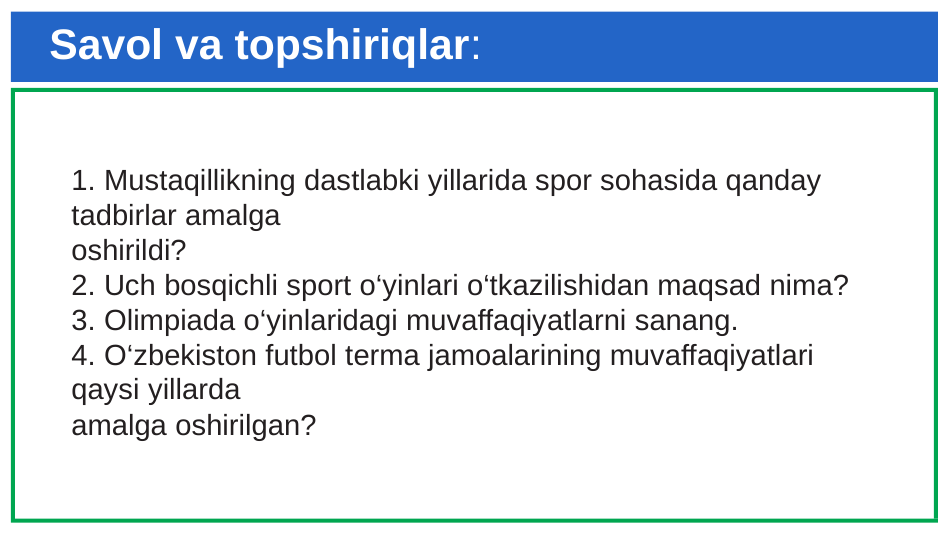

# Savol va topshiriqlar:
1. Mustaqillikning dastlabki yillarida spor sohasida qanday tadbirlar amalga
oshirildi?
2. Uch bosqichli sport o‘yinlari o‘tkazilishidan maqsad nima?
3. Olimpiada o‘yinlaridagi muvaffaqiyatlarni sanang.
4. O‘zbekiston futbol terma jamoalarining muvaffaqiyatlari qaysi yillarda
amalga oshirilgan?